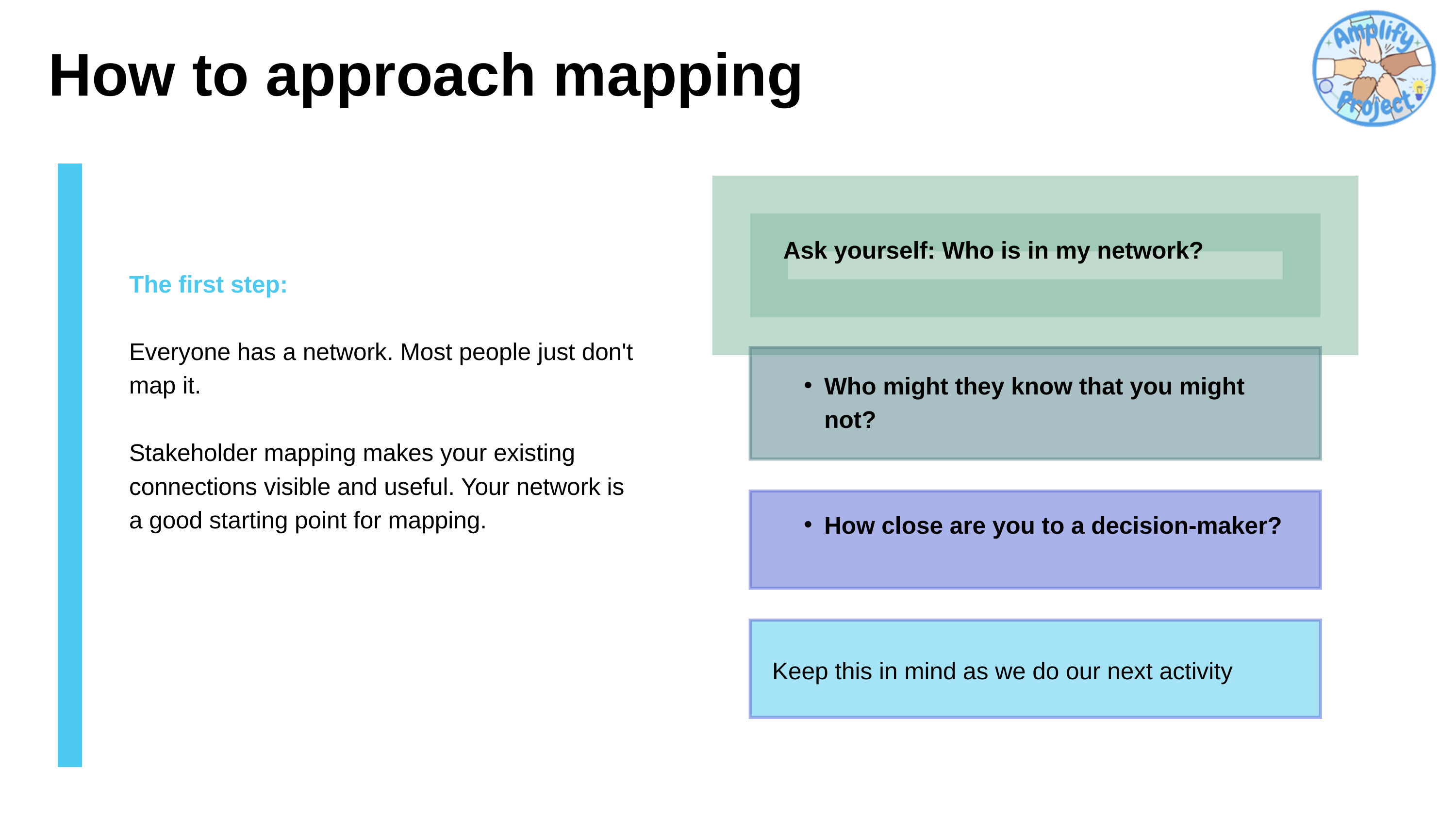

How to approach mapping

Ask yourself: Who is in my network?
The first step:

Everyone has a network. Most people just don't map it.

Stakeholder mapping makes your existing connections visible and useful. Your network is a good starting point for mapping.

Who might they know that you might not?

How close are you to a decision-maker?

Keep this in mind as we do our next activity